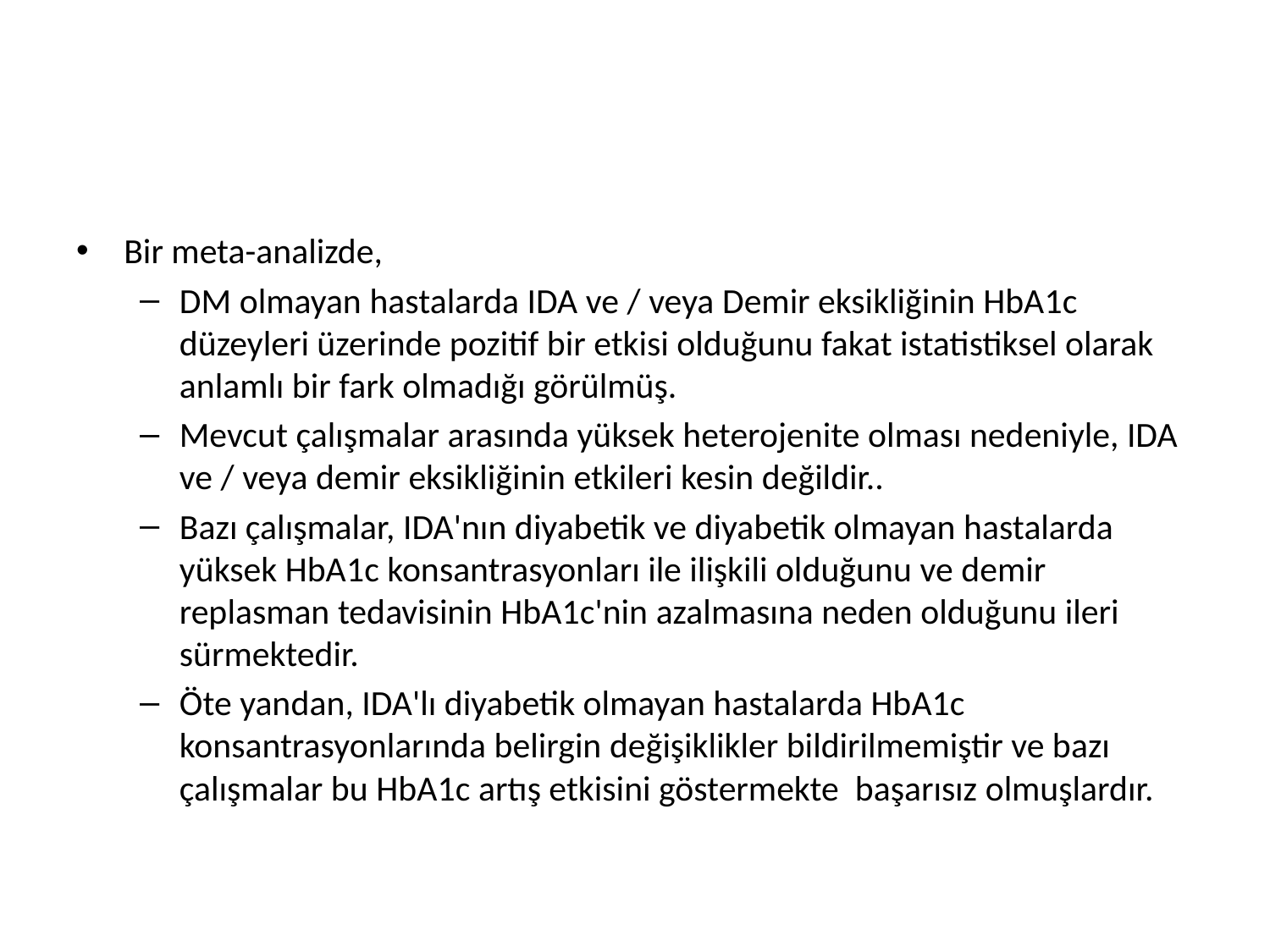

#
Bir meta-analizde,
DM olmayan hastalarda IDA ve / veya Demir eksikliğinin HbA1c düzeyleri üzerinde pozitif bir etkisi olduğunu fakat istatistiksel olarak anlamlı bir fark olmadığı görülmüş.
Mevcut çalışmalar arasında yüksek heterojenite olması nedeniyle, IDA ve / veya demir eksikliğinin etkileri kesin değildir..
Bazı çalışmalar, IDA'nın diyabetik ve diyabetik olmayan hastalarda yüksek HbA1c konsantrasyonları ile ilişkili olduğunu ve demir replasman tedavisinin HbA1c'nin azalmasına neden olduğunu ileri sürmektedir.
Öte yandan, IDA'lı diyabetik olmayan hastalarda HbA1c konsantrasyonlarında belirgin değişiklikler bildirilmemiştir ve bazı çalışmalar bu HbA1c artış etkisini göstermekte  başarısız olmuşlardır.